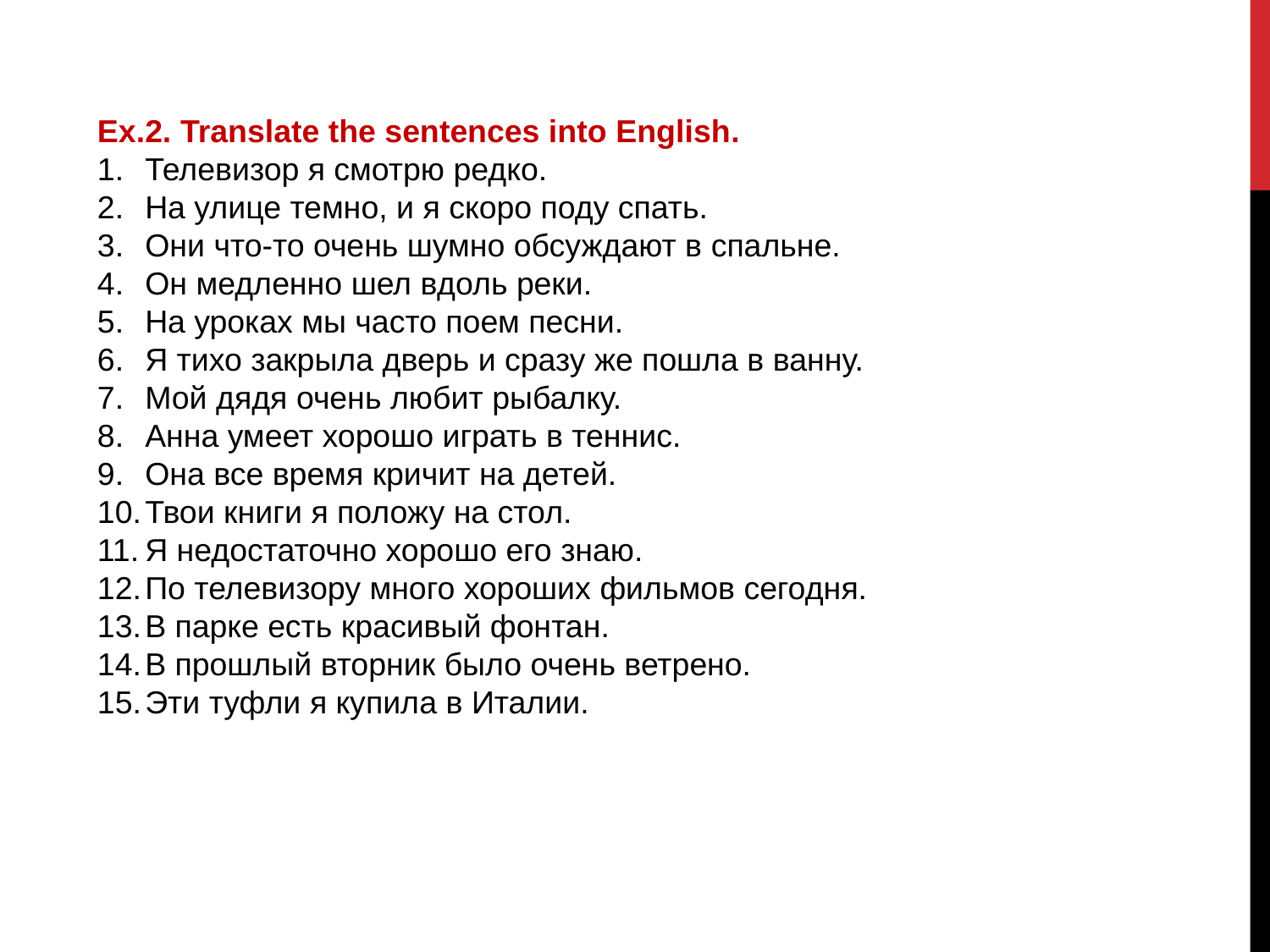

Ex.2. Translate the sentences into English.
Телевизор я смотрю редко.
На улице темно, и я скоро поду спать.
Они что-то очень шумно обсуждают в спальне.
Он медленно шел вдоль реки.
На уроках мы часто поем песни.
Я тихо закрыла дверь и сразу же пошла в ванну.
Мой дядя очень любит рыбалку.
Анна умеет хорошо играть в теннис.
Она все время кричит на детей.
Твои книги я положу на стол.
Я недостаточно хорошо его знаю.
По телевизору много хороших фильмов сегодня.
В парке есть красивый фонтан.
В прошлый вторник было очень ветрено.
Эти туфли я купила в Италии.